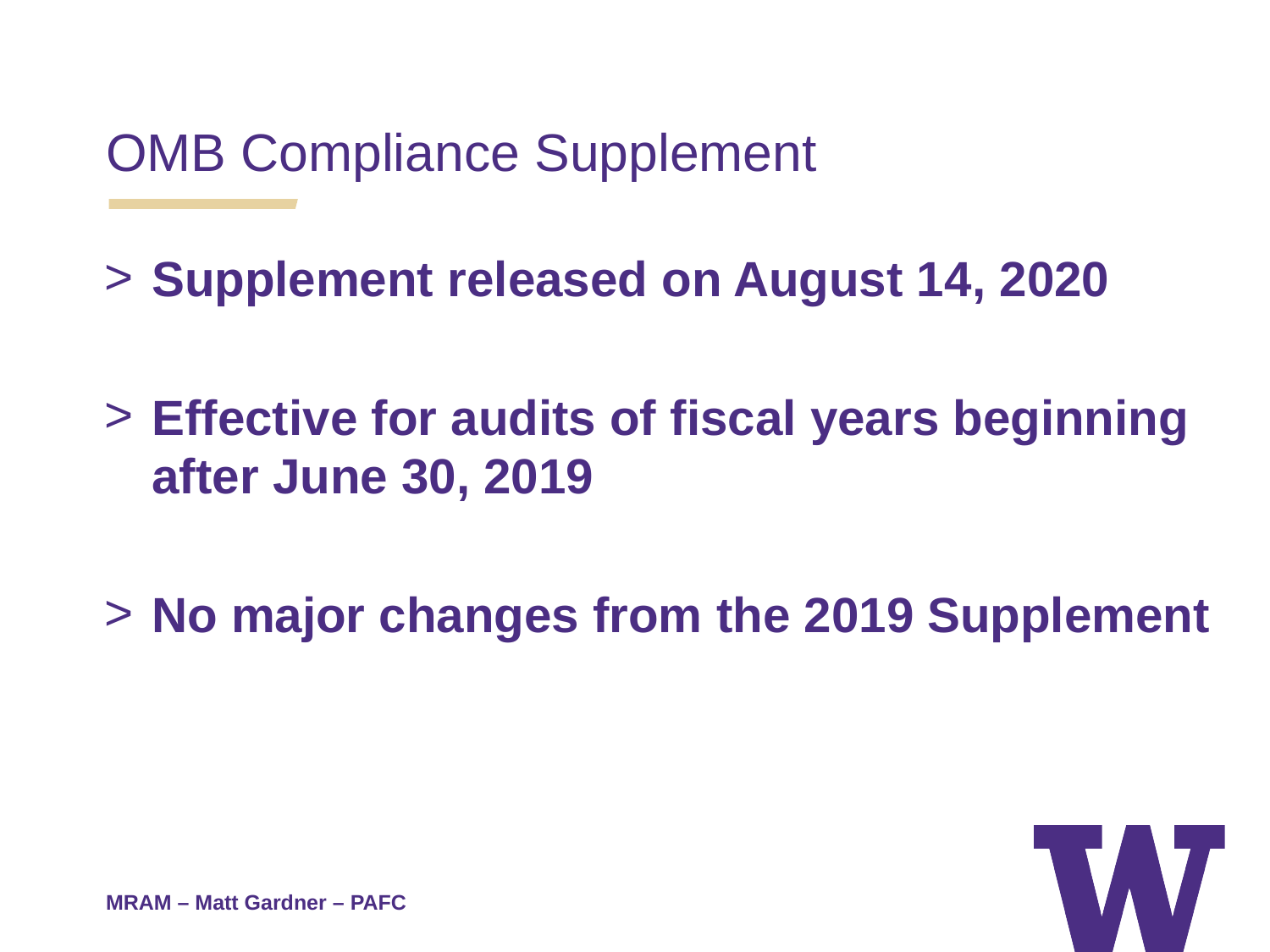

OMB Compliance Supplement
Supplement released on August 14, 2020

Effective for audits of fiscal years beginning after June 30, 2019

No major changes from the 2019 Supplement
MRAM – Matt Gardner – PAFC